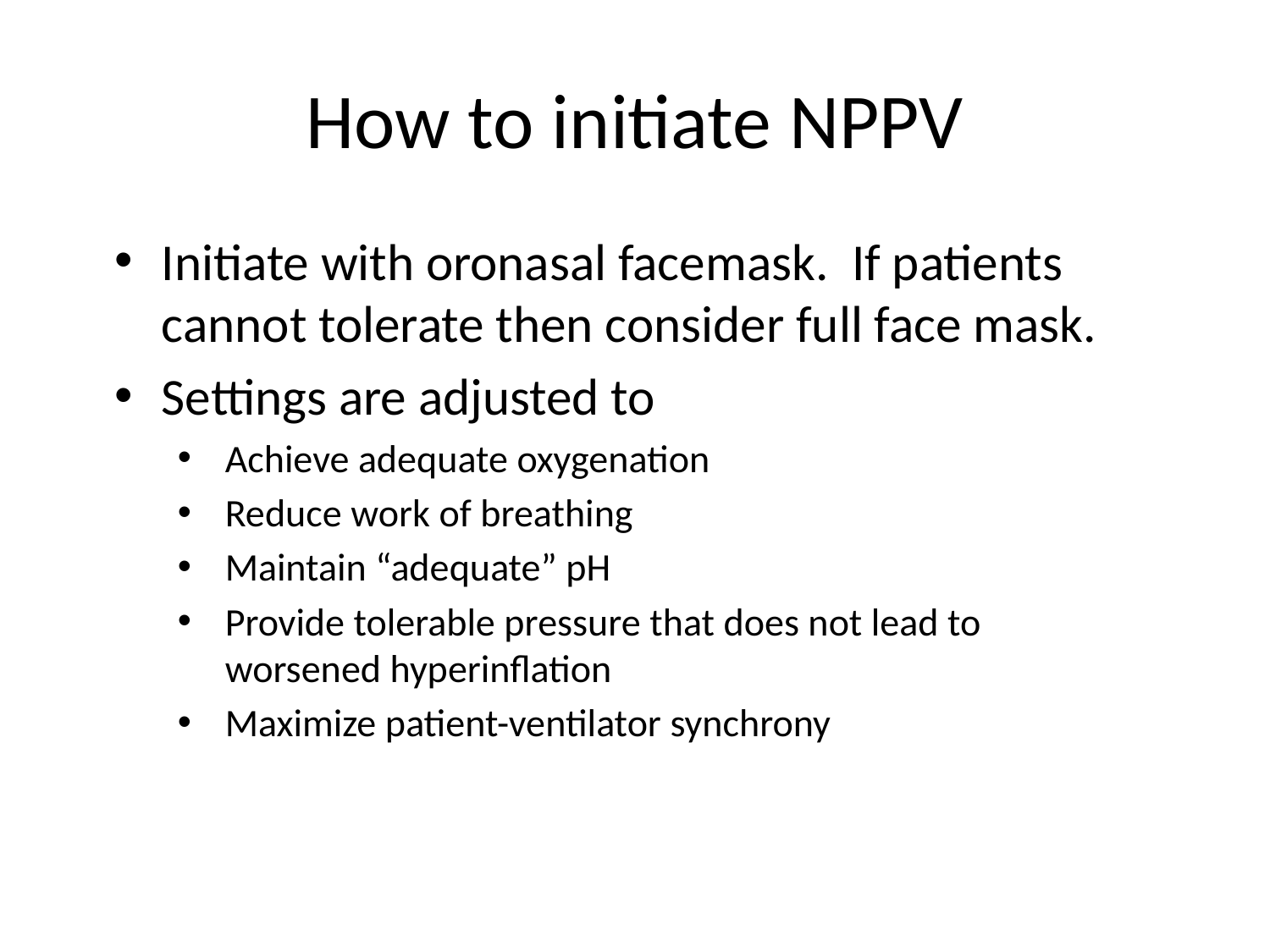

# How to initiate NPPV
Initiate with oronasal facemask.  If patients cannot tolerate then consider full face mask.
Settings are adjusted to
Achieve adequate oxygenation
Reduce work of breathing
Maintain “adequate” pH
Provide tolerable pressure that does not lead to worsened hyperinflation
Maximize patient-ventilator synchrony